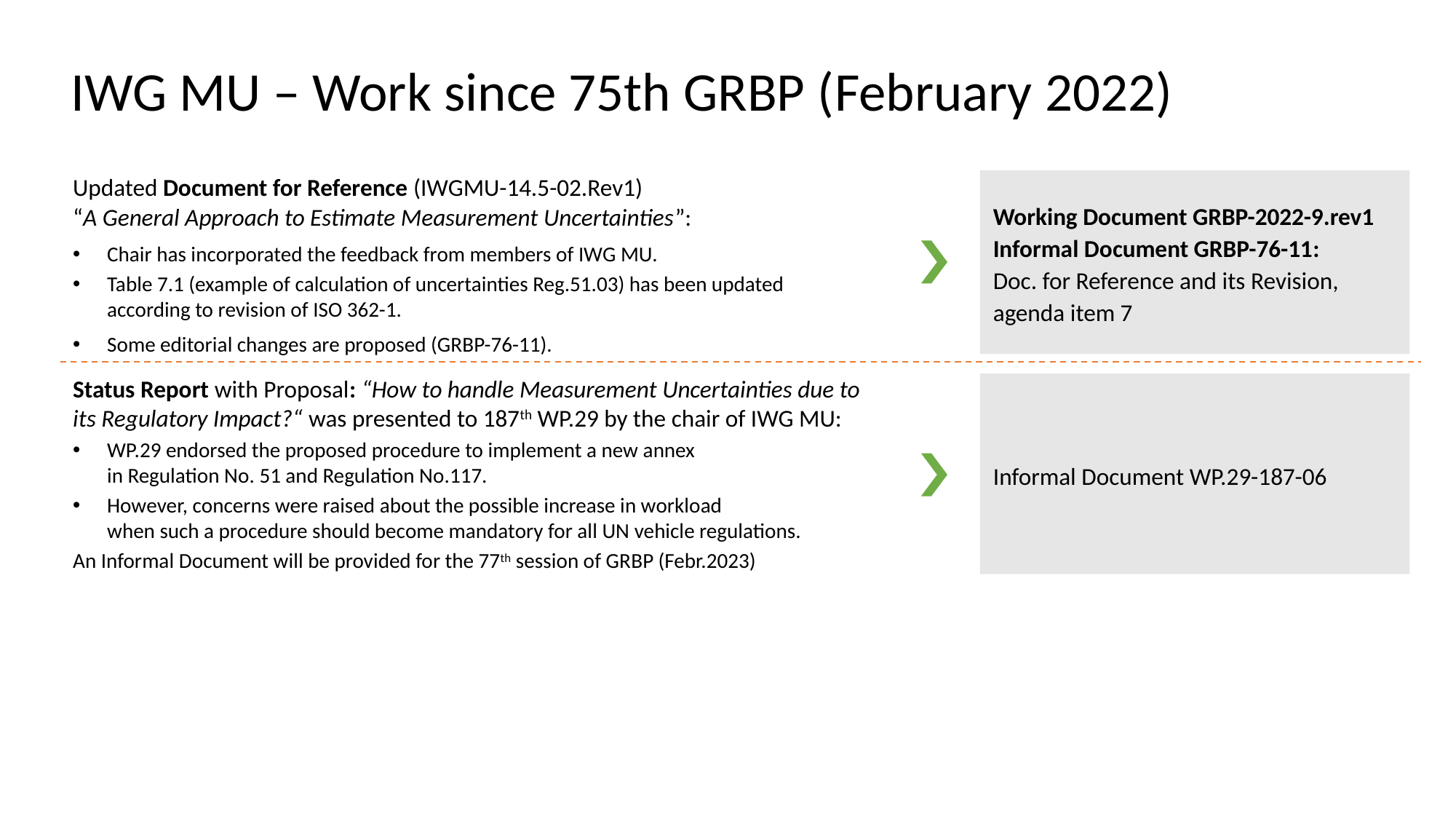

# IWG MU – Work since 75th GRBP (February 2022)
Updated Document for Reference (IWGMU-14.5-02.Rev1)
“A General Approach to Estimate Measurement Uncertainties”:
Chair has incorporated the feedback from members of IWG MU.
Table 7.1 (example of calculation of uncertainties Reg.51.03) has been updated according to revision of ISO 362-1.
Some editorial changes are proposed (GRBP-76-11).
Working Document GRBP-2022-9.rev1
Informal Document GRBP-76-11:
Doc. for Reference and its Revision, agenda item 7

Status Report with Proposal: “How to handle Measurement Uncertainties due to its Regulatory Impact?“ was presented to 187th WP.29 by the chair of IWG MU:
WP.29 endorsed the proposed procedure to implement a new annex
in Regulation No. 51 and Regulation No.117.
However, concerns were raised about the possible increase in workload
when such a procedure should become mandatory for all UN vehicle regulations.
An Informal Document will be provided for the 77th session of GRBP (Febr.2023)
Informal Document WP.29-187-06